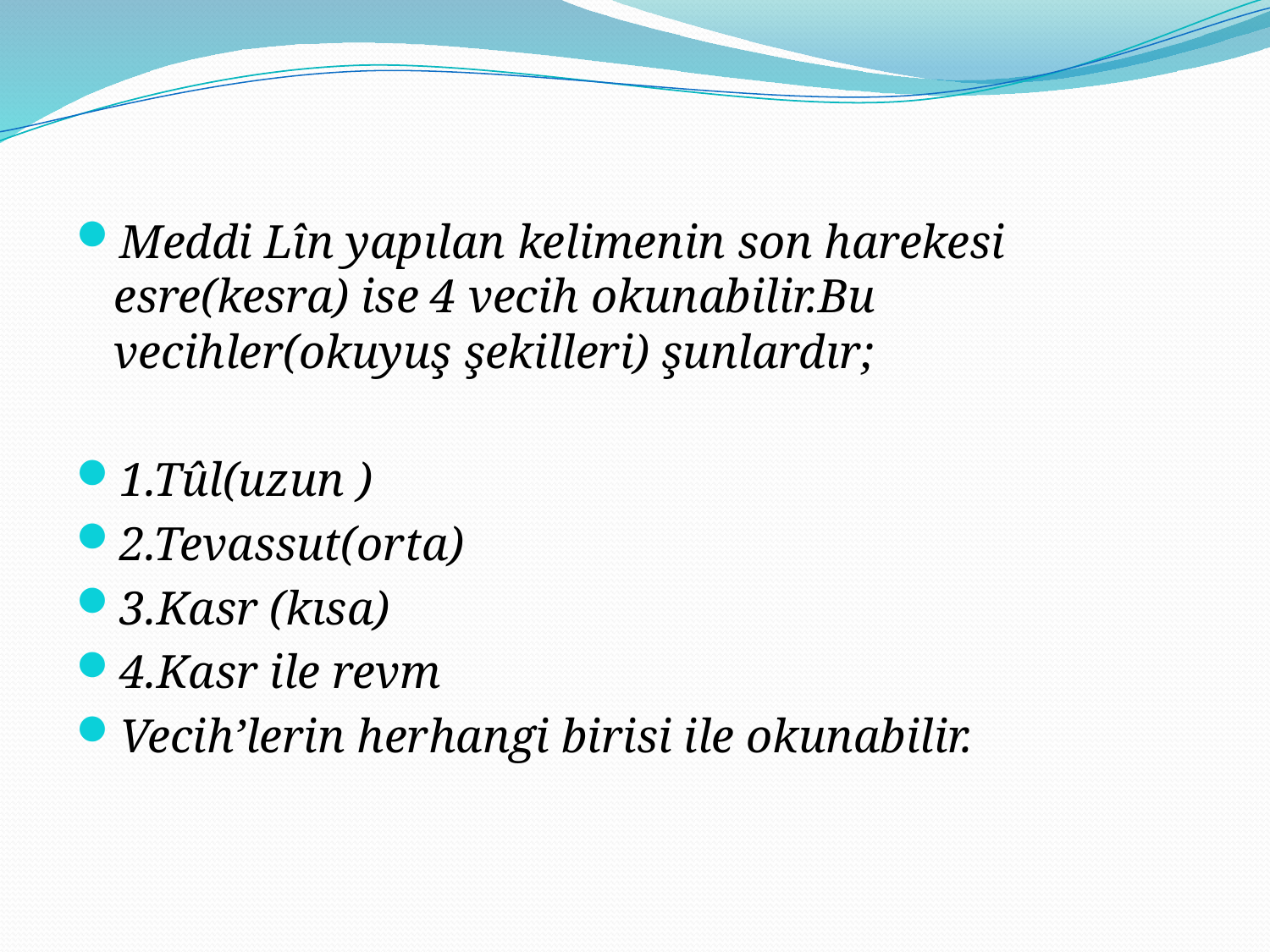

#
Meddi Lîn yapılan kelimenin son harekesi esre(kesra) ise 4 vecih okunabilir.Bu vecihler(okuyuş şekilleri) şunlardır;

1.Tûl(uzun )
2.Tevassut(orta)
3.Kasr (kısa)
4.Kasr ile revm
Vecih’lerin herhangi birisi ile okunabilir.